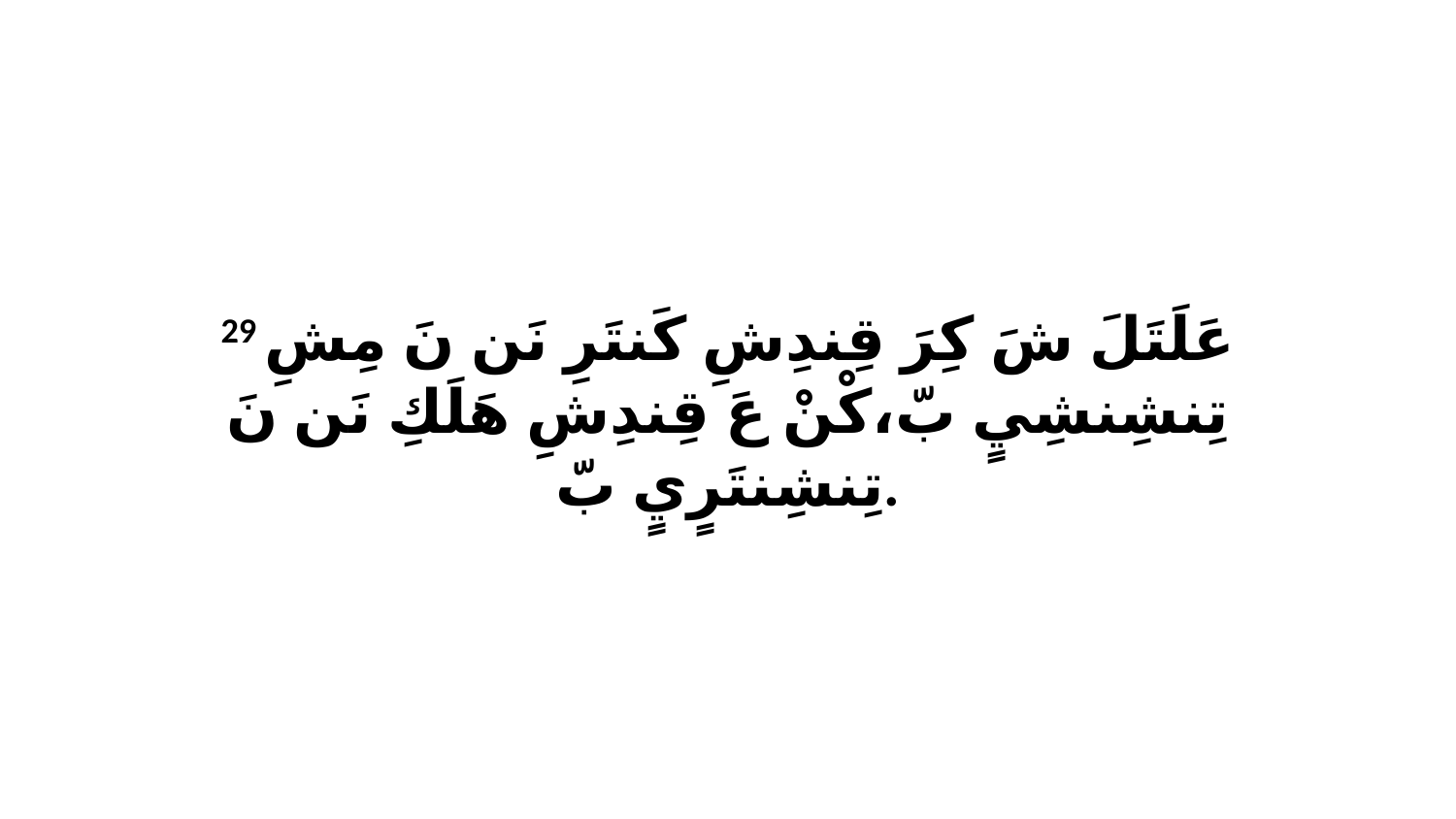

29 عَلَتَلَ شَ كِرَ قِندِشِ كَنتَرِ نَن نَ مِشِ تِنشِنشِيٍ بّ،كْنْ عَ قِندِشِ هَلَكِ نَن نَ تِنشِنتَرٍيٍ بّ.